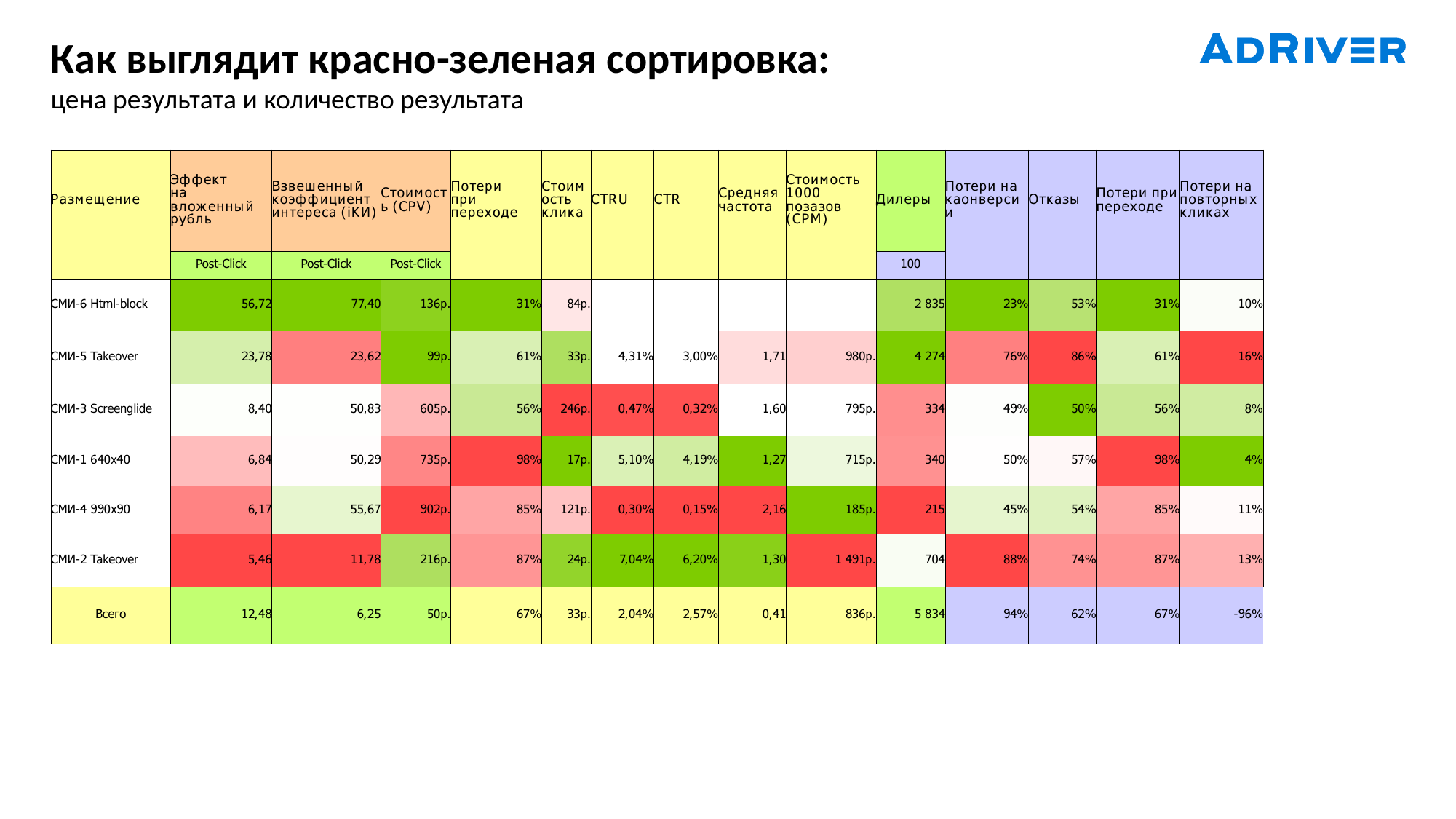

Как выглядит красно-зеленая сортировка:
цена результата и количество результата
| Размещение | Эффект на вложенный рубль | Взвешенный коэффициент интереса (iКИ) | Стоимость (CPV) | Потери при переходе | Стоимость клика | CTRU | CTR | Средняя частота | Стоимость 1000 позазов (CPM) | Дилеры | Потери на каонверсии | Отказы | Потери при переходе | Потери на повторных кликах |
| --- | --- | --- | --- | --- | --- | --- | --- | --- | --- | --- | --- | --- | --- | --- |
|  | Post-Click | Post-Click | Post-Click |  |  |  |  |  |  | 100 |  |  |  |  |
| СМИ-6 Html-block | 56,72 | 77,40 | 136р. | 31% | 84р. |  |  |  |  | 2 835 | 23% | 53% | 31% | 10% |
| СМИ-5 Takeover | 23,78 | 23,62 | 99р. | 61% | 33р. | 4,31% | 3,00% | 1,71 | 980р. | 4 274 | 76% | 86% | 61% | 16% |
| СМИ-3 Screenglide | 8,40 | 50,83 | 605р. | 56% | 246р. | 0,47% | 0,32% | 1,60 | 795р. | 334 | 49% | 50% | 56% | 8% |
| СМИ-1 640х40 | 6,84 | 50,29 | 735р. | 98% | 17р. | 5,10% | 4,19% | 1,27 | 715р. | 340 | 50% | 57% | 98% | 4% |
| СМИ-4 990x90 | 6,17 | 55,67 | 902р. | 85% | 121р. | 0,30% | 0,15% | 2,16 | 185р. | 215 | 45% | 54% | 85% | 11% |
| СМИ-2 Takeover | 5,46 | 11,78 | 216р. | 87% | 24р. | 7,04% | 6,20% | 1,30 | 1 491р. | 704 | 88% | 74% | 87% | 13% |
| Всего | 12,48 | 6,25 | 50р. | 67% | 33р. | 2,04% | 2,57% | 0,41 | 836р. | 5 834 | 94% | 62% | 67% | -96% |